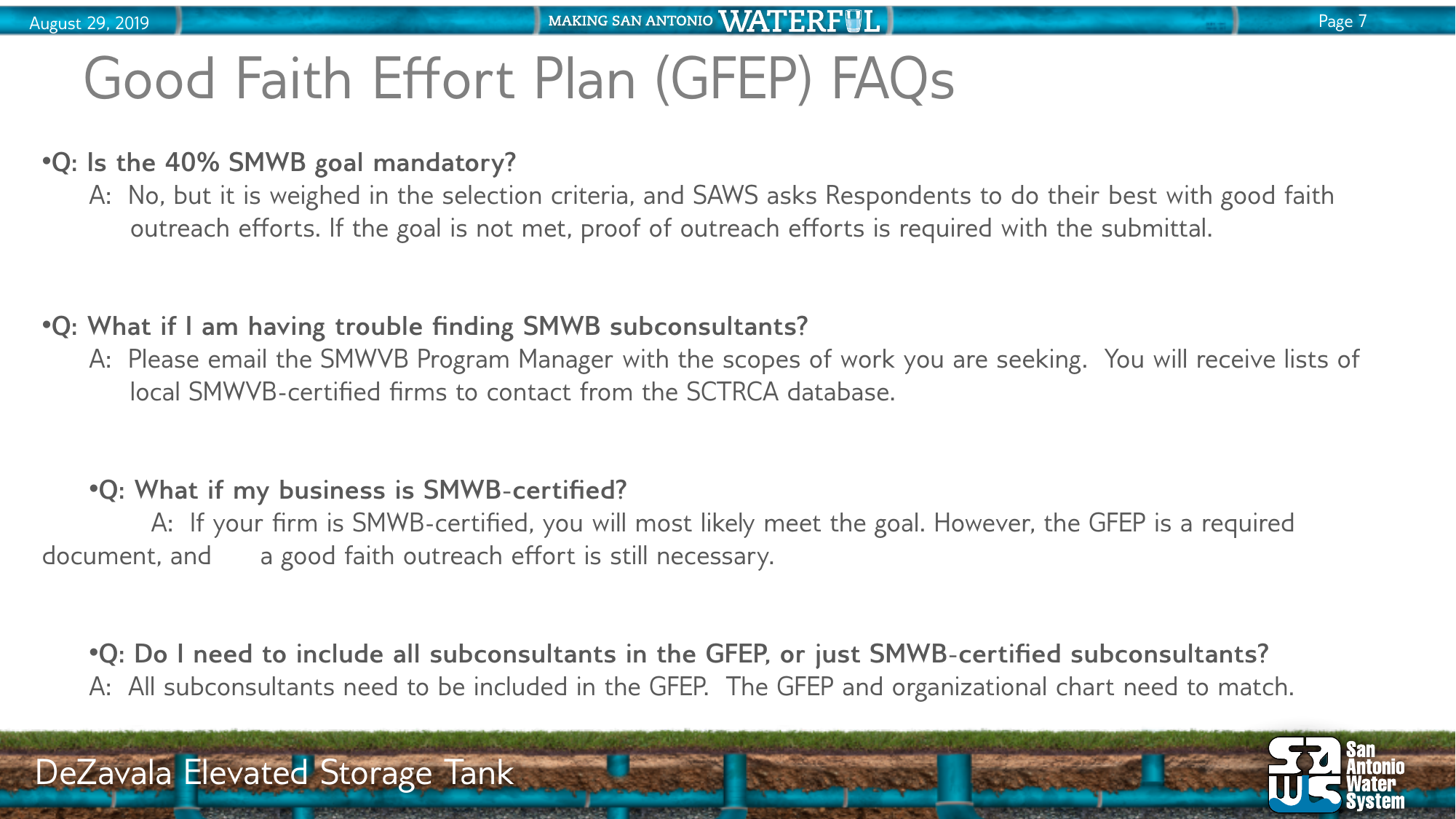

# Good Faith Effort Plan (GFEP) FAQs
Q: Is the 40% SMWB goal mandatory?
A:  No, but it is weighed in the selection criteria, and SAWS asks Respondents to do their best with good faith outreach efforts. If the goal is not met, proof of outreach efforts is required with the submittal.

Q: What if I am having trouble finding SMWB subconsultants?
A:  Please email the SMWVB Program Manager with the scopes of work you are seeking.  You will receive lists of local SMWVB-certified firms to contact from the SCTRCA database.

Q: What if my business is SMWB-certified?
	A:  If your firm is SMWB-certified, you will most likely meet the goal. However, the GFEP is a required document, and 	a good faith outreach effort is still necessary.

Q: Do I need to include all subconsultants in the GFEP, or just SMWB-certified subconsultants?
A:  All subconsultants need to be included in the GFEP.  The GFEP and organizational chart need to match.